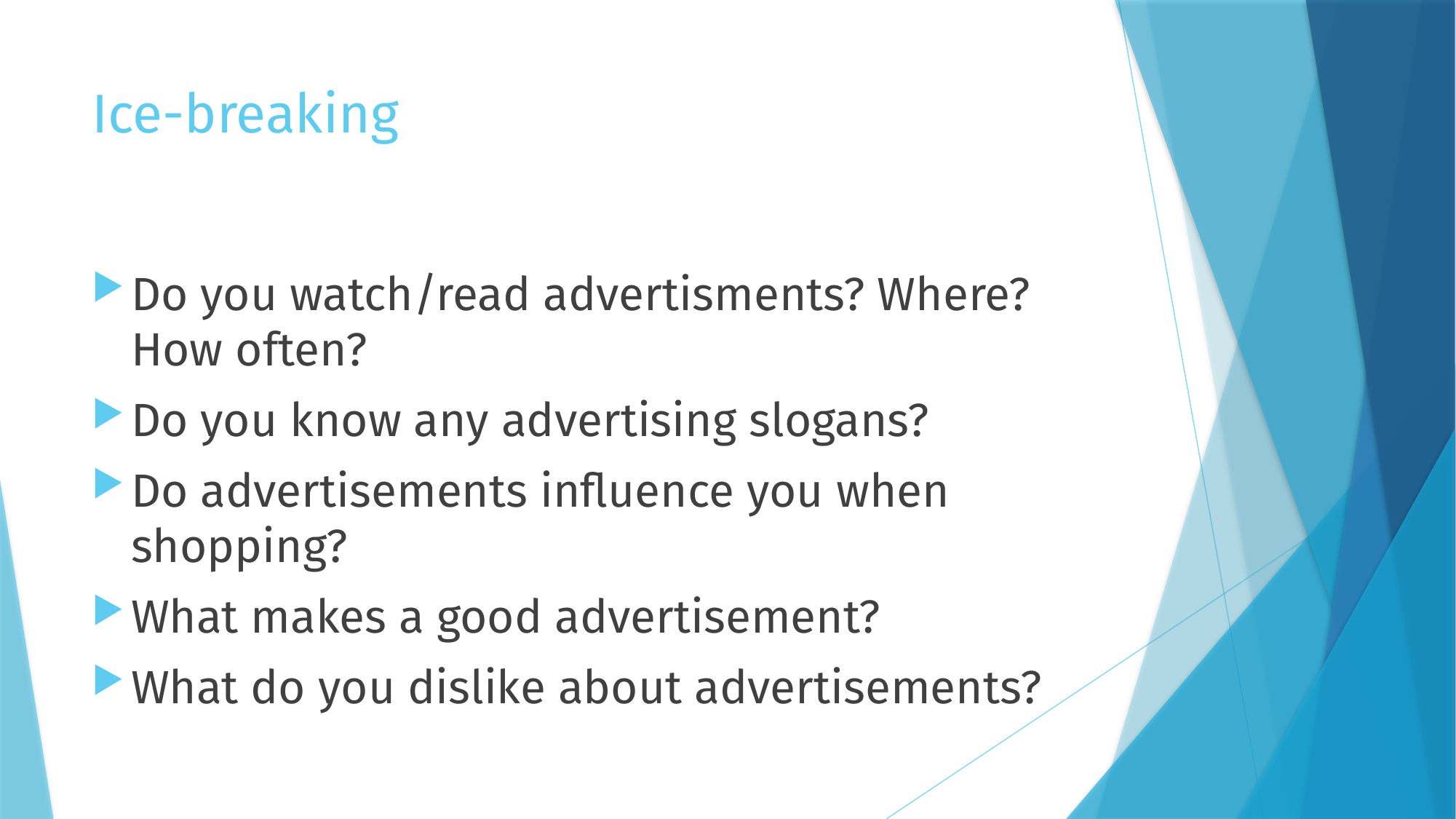

# Ice-breaking
Do you watch/read advertisments? Where? How often?
Do you know any advertising slogans?
Do advertisements influence you when shopping?
What makes a good advertisement?
What do you dislike about advertisements?